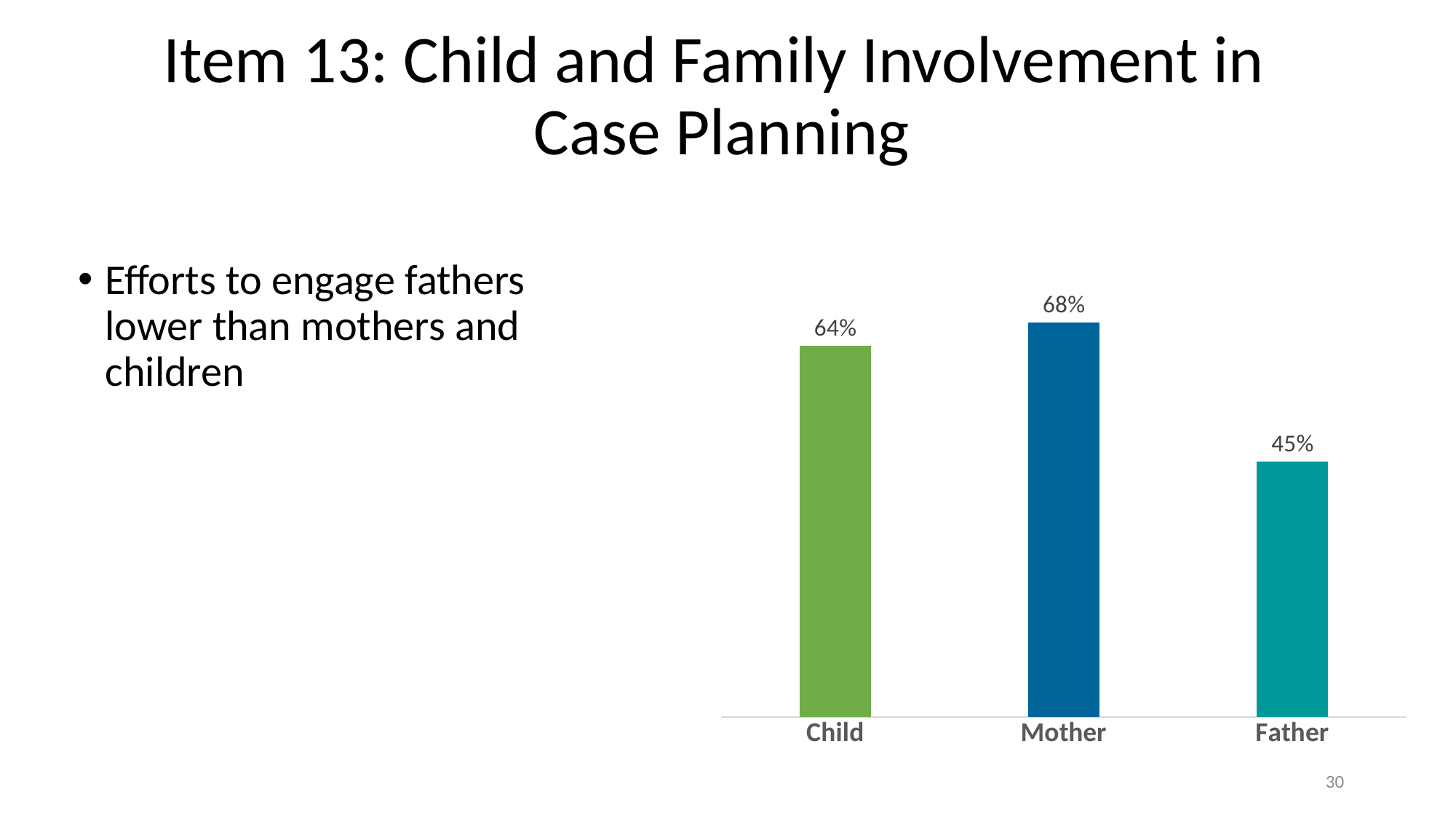

# Item 13: Child and Family Involvement in Case Planning

### Chart

| Category | Series 1 |
|---|---|
| Child | 0.64 |
| Mother | 0.68 |
| Father | 0.44 |
Efforts to engage fathers lower than mothers and children
30